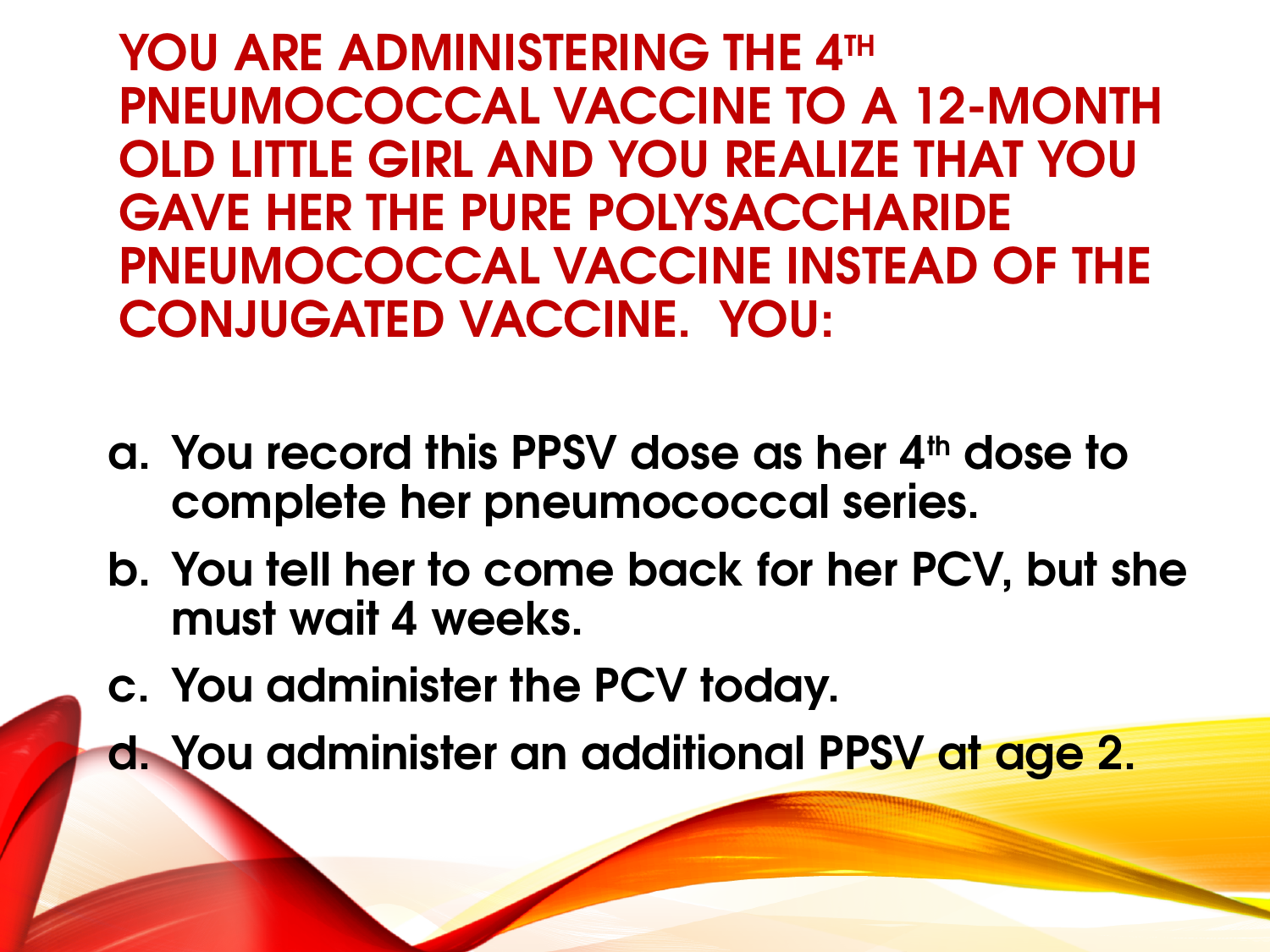

# You are administering the 4th pneumococcal vaccine to a 12-month old little girl and you realize that you gave her the pure polysaccharide pneumococcal vaccine instead of the conjugated vaccine.  You:
You record this PPSV dose as her 4th dose to complete her pneumococcal series.
You tell her to come back for her PCV, but she must wait 4 weeks.
You administer the PCV today.
You administer an additional PPSV at age 2.